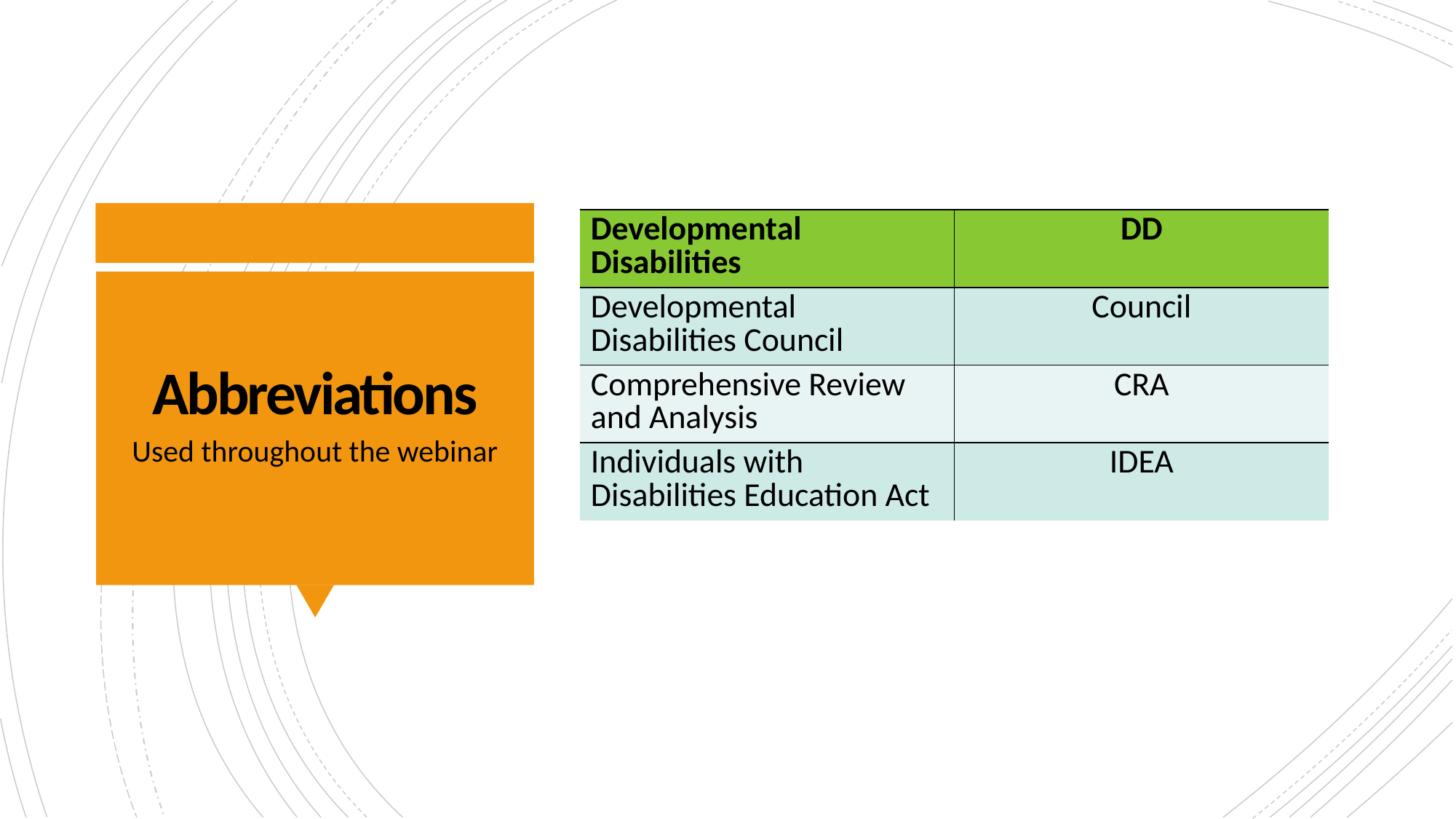

| Developmental Disabilities | DD |
| --- | --- |
| Developmental Disabilities Council | Council |
| Comprehensive Review and Analysis | CRA |
| Individuals with Disabilities Education Act | IDEA |
# Abbreviations
Used throughout the webinar